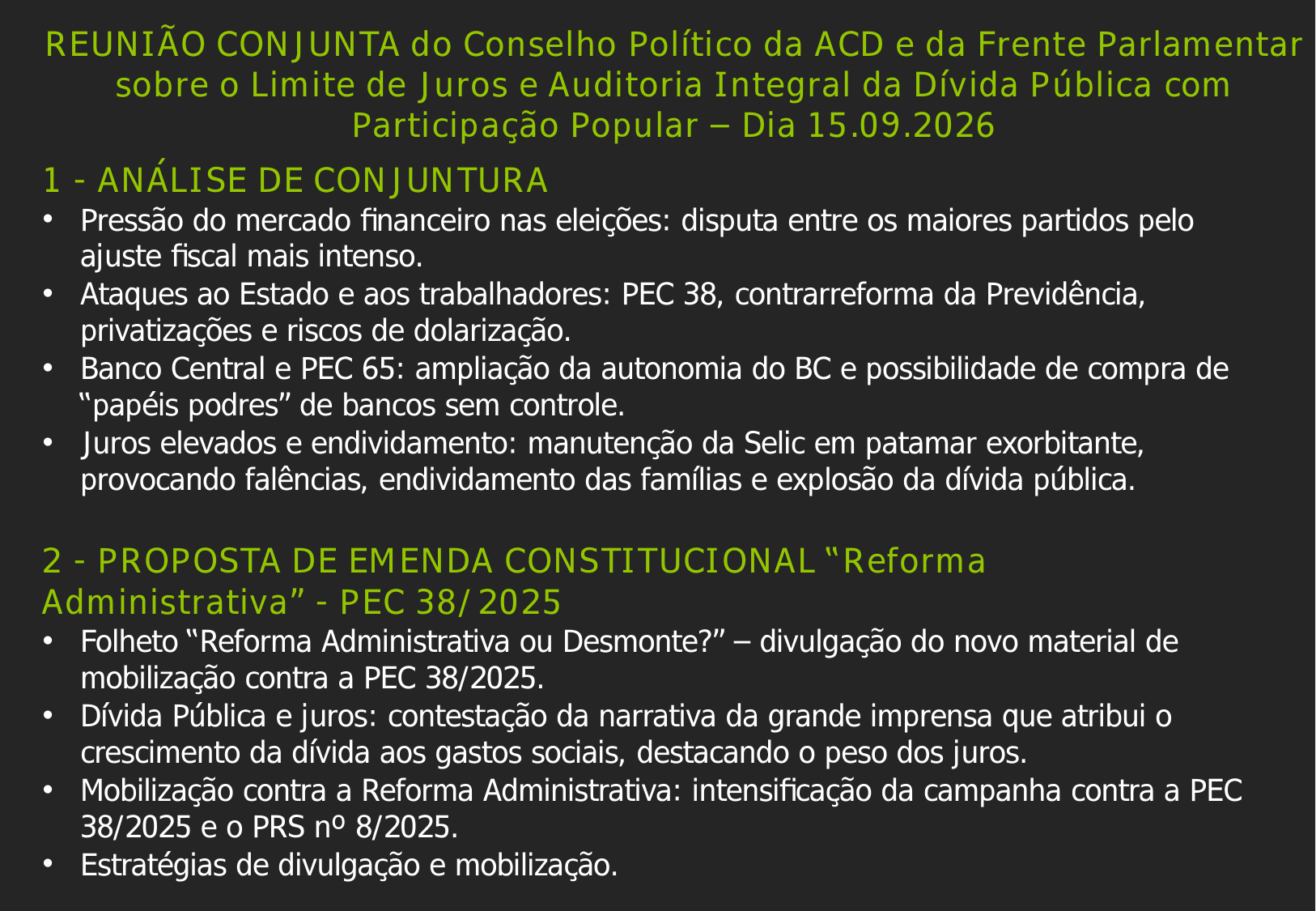

# REUNIÃO CONJUNTA do Conselho Político da ACD e da Frente Parlamentar sobre o Limite de Juros e Auditoria Integral da Dívida Pública com Participação Popular – Dia 15.09.2026
1 - ANÁLISE DE CONJUNTURA
Pressão do mercado financeiro nas eleições: disputa entre os maiores partidos pelo ajuste fiscal mais intenso.
Ataques ao Estado e aos trabalhadores: PEC 38, contrarreforma da Previdência, privatizações e riscos de dolarização.
Banco Central e PEC 65: ampliação da autonomia do BC e possibilidade de compra de “papéis podres” de bancos sem controle.
Juros elevados e endividamento: manutenção da Selic em patamar exorbitante, provocando falências, endividamento das famílias e explosão da dívida pública.

2 - PROPOSTA DE EMENDA CONSTITUCIONAL “Reforma Administrativa” - PEC 38/2025
Folheto “Reforma Administrativa ou Desmonte?” – divulgação do novo material de mobilização contra a PEC 38/2025.
Dívida Pública e juros: contestação da narrativa da grande imprensa que atribui o crescimento da dívida aos gastos sociais, destacando o peso dos juros.
Mobilização contra a Reforma Administrativa: intensificação da campanha contra a PEC 38/2025 e o PRS nº 8/2025.
Estratégias de divulgação e mobilização.